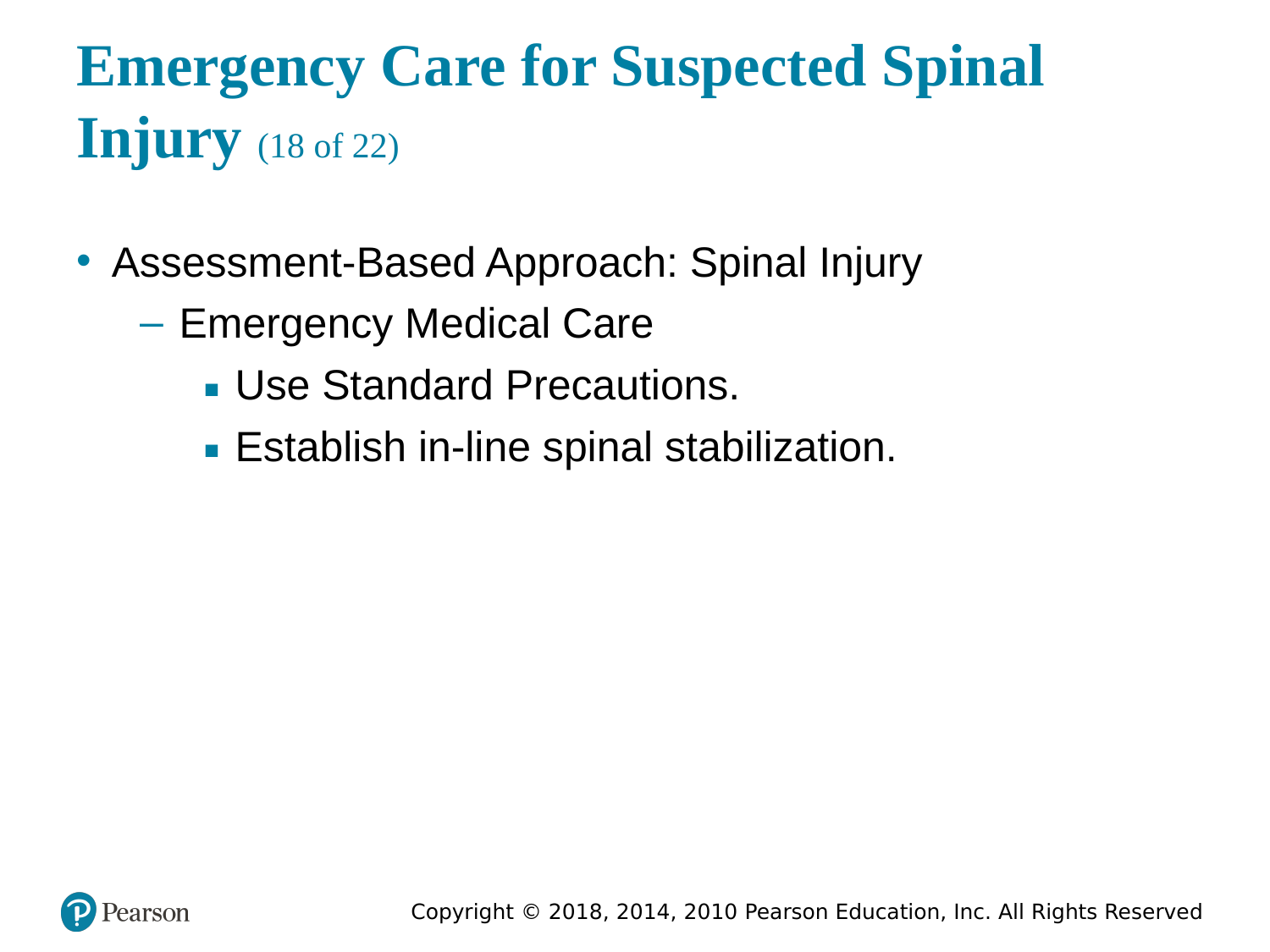

# Emergency Care for Suspected Spinal Injury (18 of 22)
Assessment-Based Approach: Spinal Injury
Emergency Medical Care
Use Standard Precautions.
Establish in-line spinal stabilization.